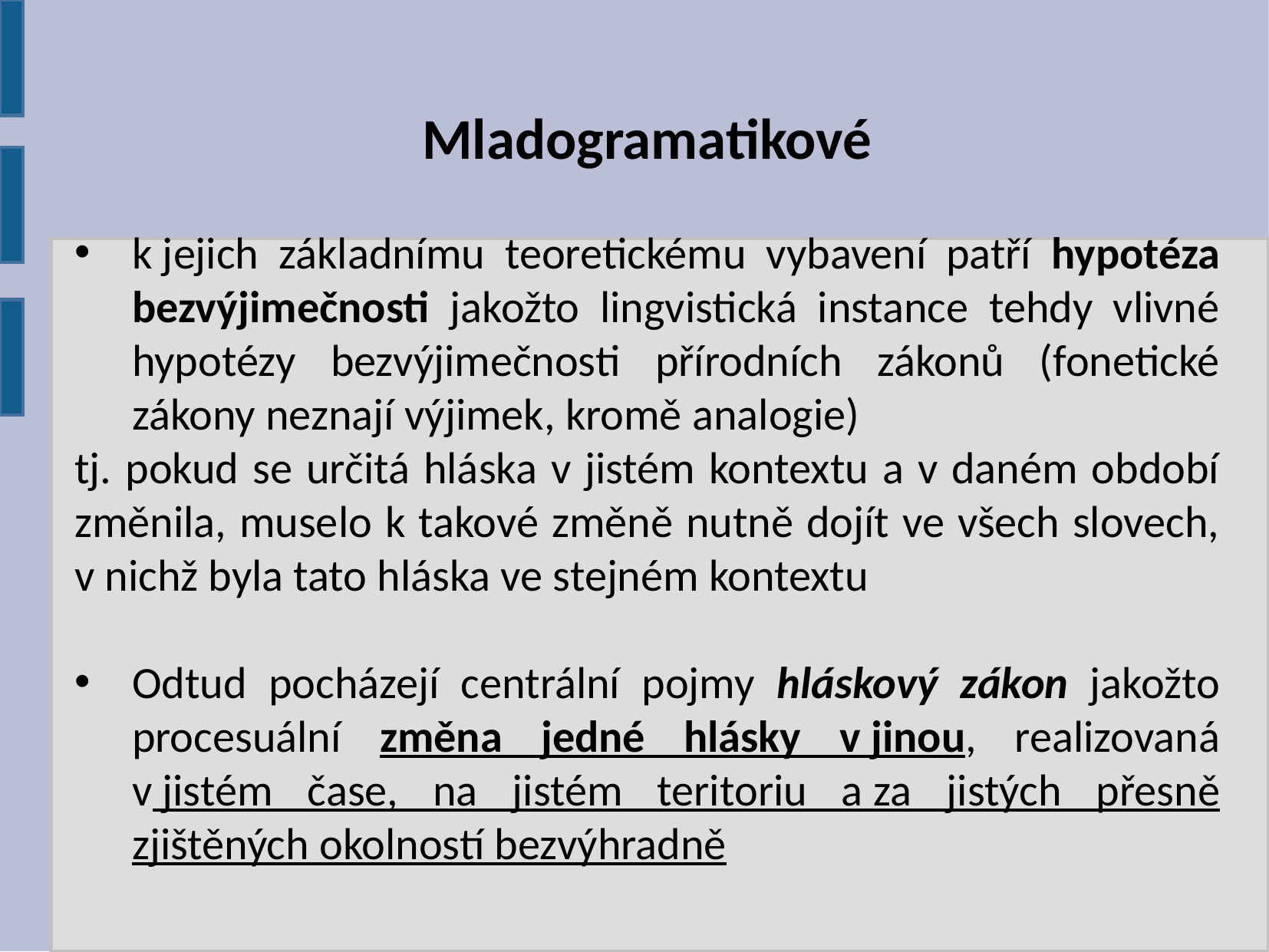

Mladogramatikové

k jejich základnímu teoretickému vybavení patří hypotéza bezvýjimečnosti jakožto lingvistická instance tehdy vlivné hypotézy bezvýjimečnosti přírodních zákonů (fonetické zákony neznají výjimek, kromě analogie)
tj. pokud se určitá hláska v jistém kontextu a v daném období změnila, muselo k takové změně nutně dojít ve všech slovech, v nichž byla tato hláska ve stejném kontextu

Odtud pocházejí centrální pojmy hláskový zákon jakožto procesuální změna jedné hlásky v jinou, realizovaná v jistém čase, na jistém teritoriu a za jistých přesně zjištěných okolností bezvýhradně